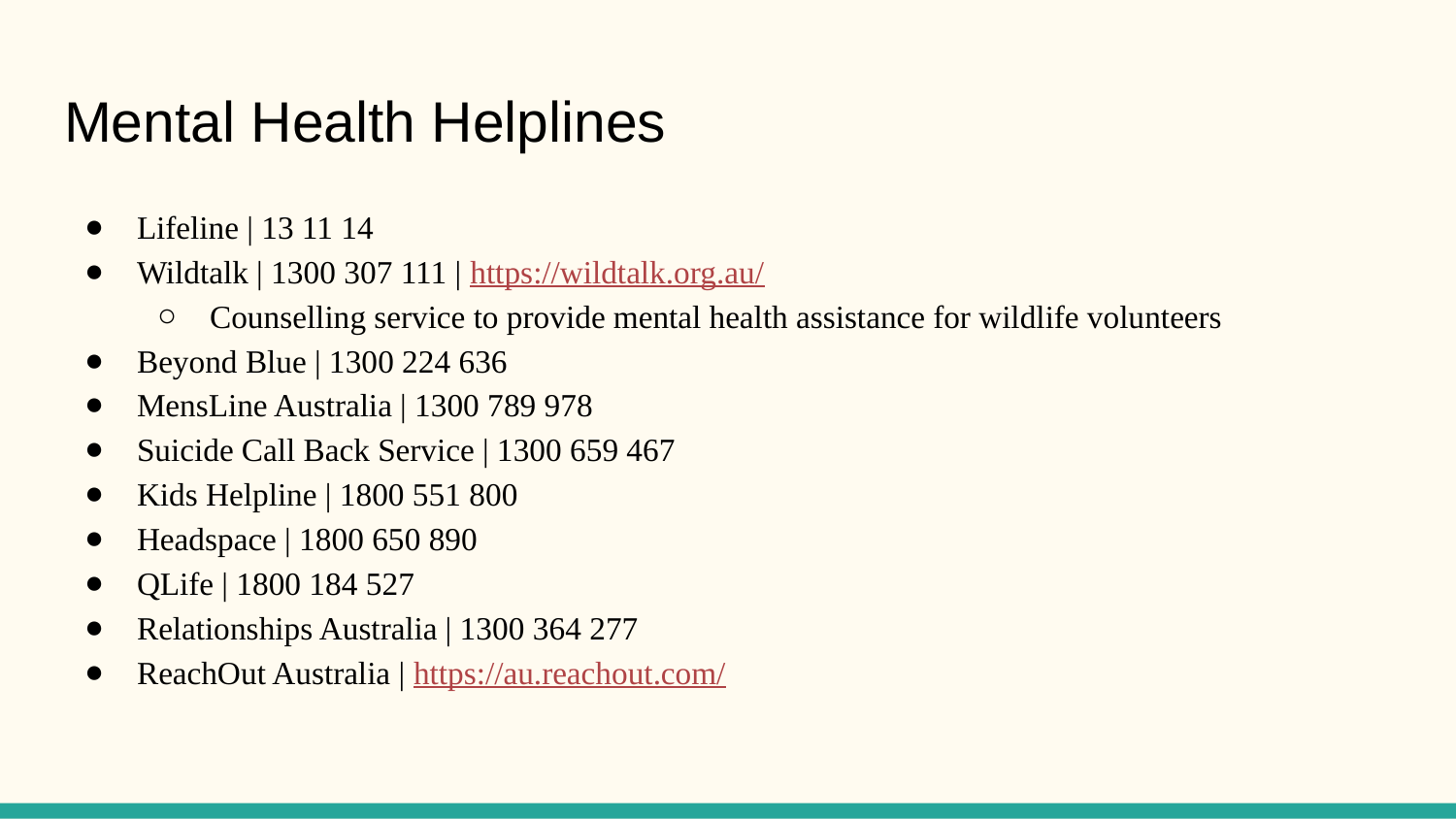

# Mental Health Helplines
Lifeline | 13 11 14
Wildtalk | 1300 307 111 | https://wildtalk.org.au/
Counselling service to provide mental health assistance for wildlife volunteers
Beyond Blue | 1300 224 636
MensLine Australia | 1300 789 978
Suicide Call Back Service | 1300 659 467
Kids Helpline | 1800 551 800
Headspace | 1800 650 890
QLife | 1800 184 527
Relationships Australia | 1300 364 277
ReachOut Australia | https://au.reachout.com/